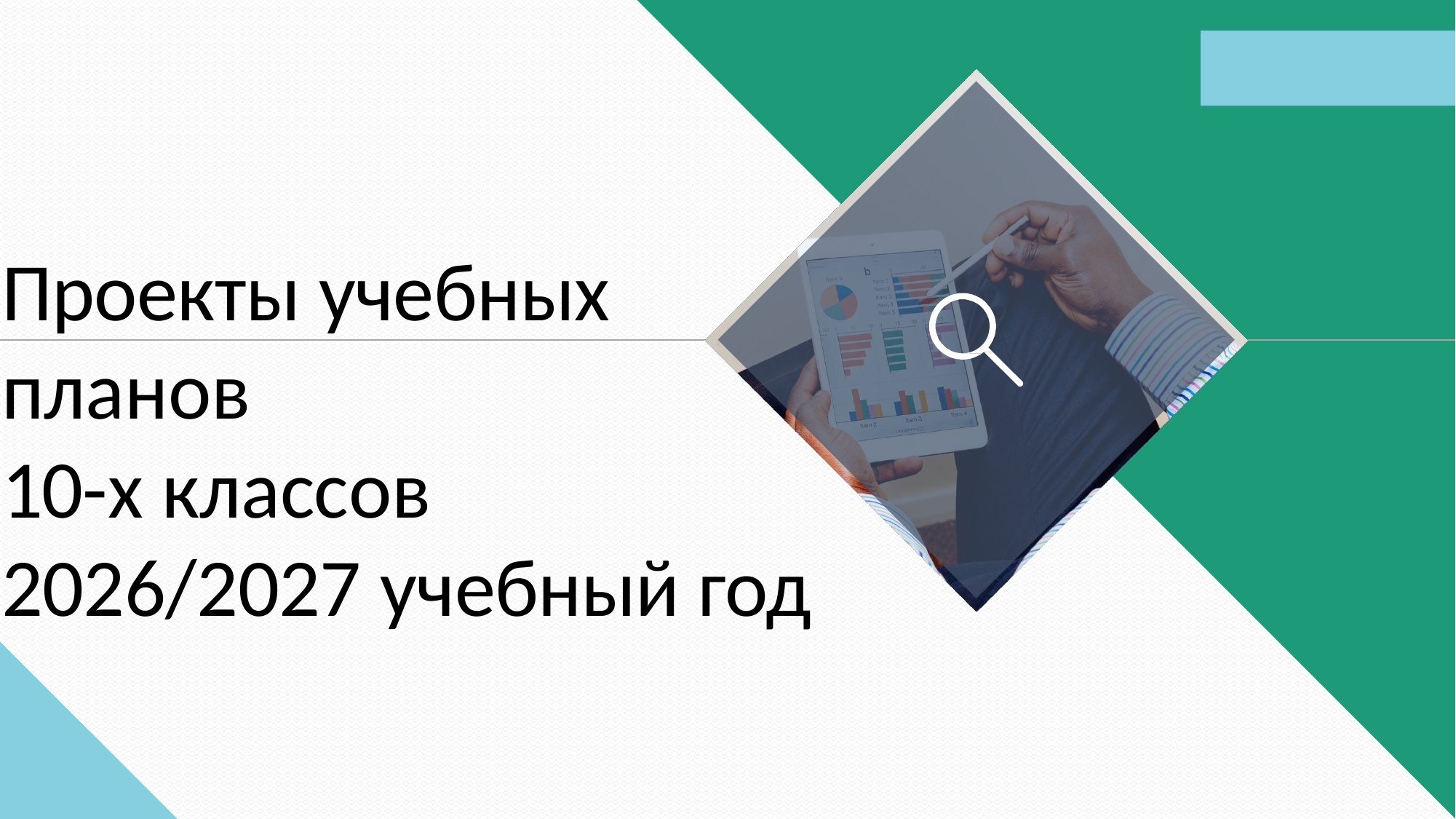

Проекты учебных планов
10-х классов
2026/2027 учебный год